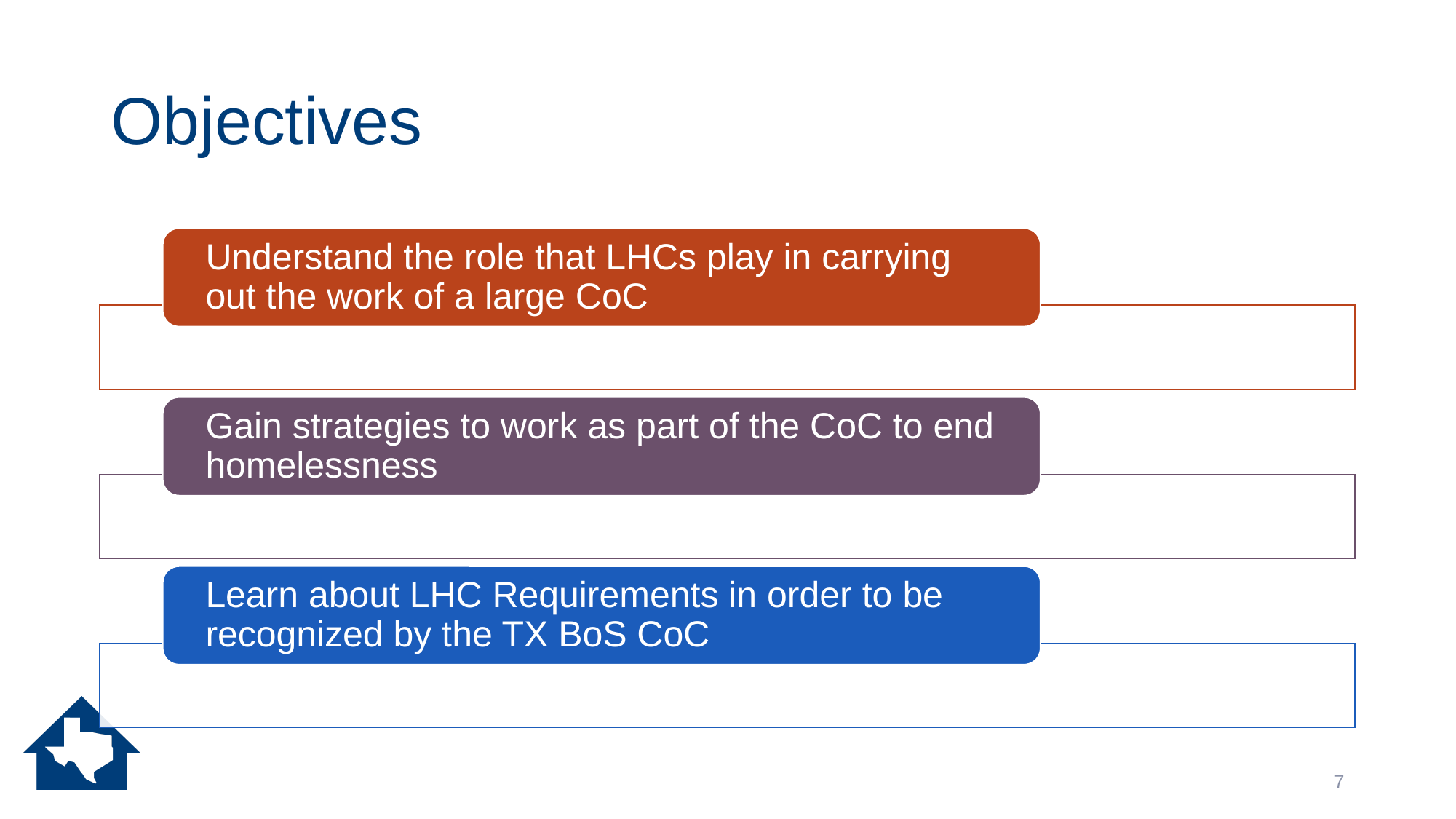

# Objectives
Understand the role that LHCs play in carrying out the work of a large CoC
Gain strategies to work as part of the CoC to end homelessness
Learn about LHC Requirements in order to be recognized by the TX BoS CoC
7